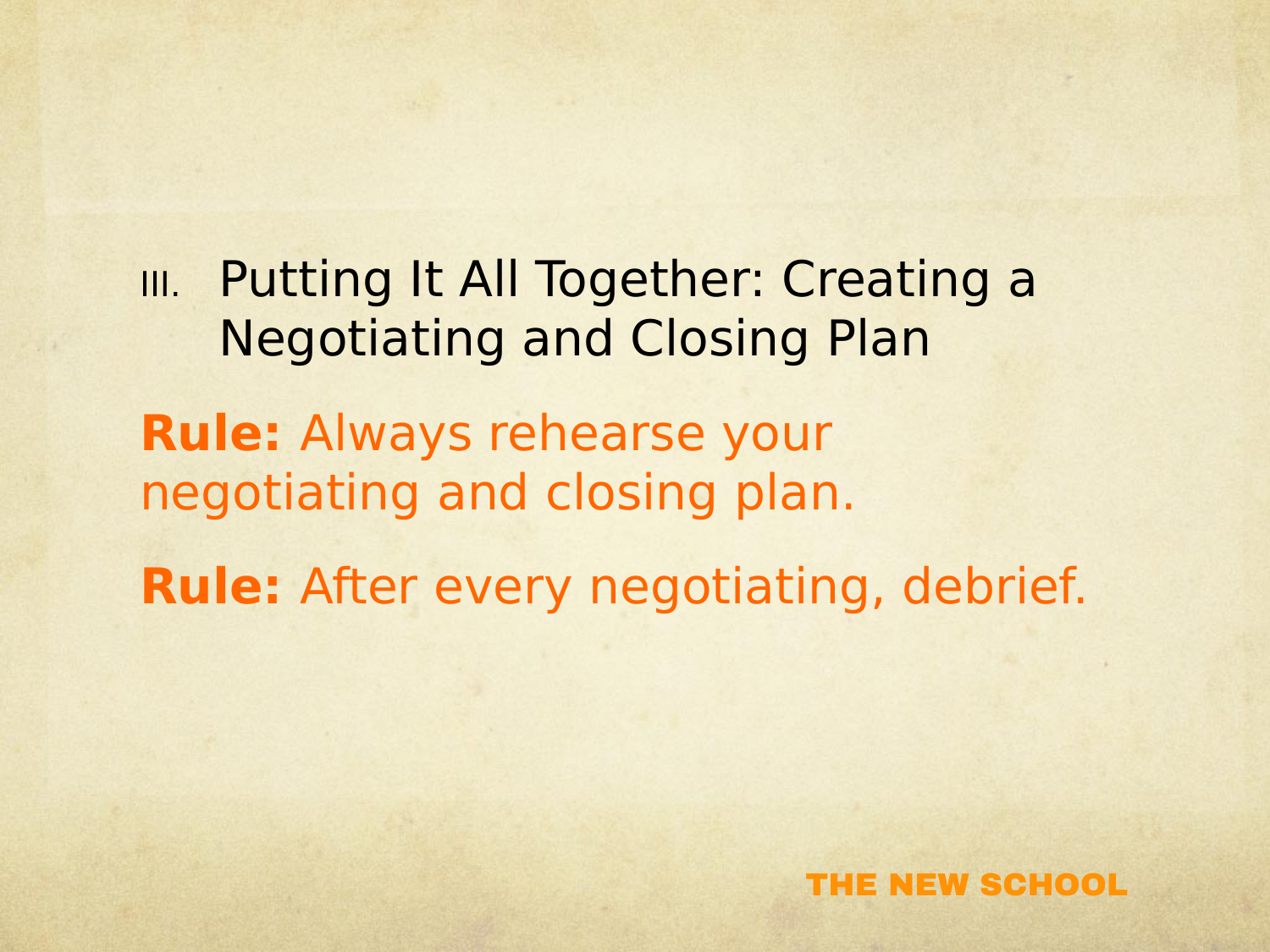

#
Putting It All Together: Creating a Negotiating and Closing Plan
Rule: Always rehearse your negotiating and closing plan.
Rule: After every negotiating, debrief.